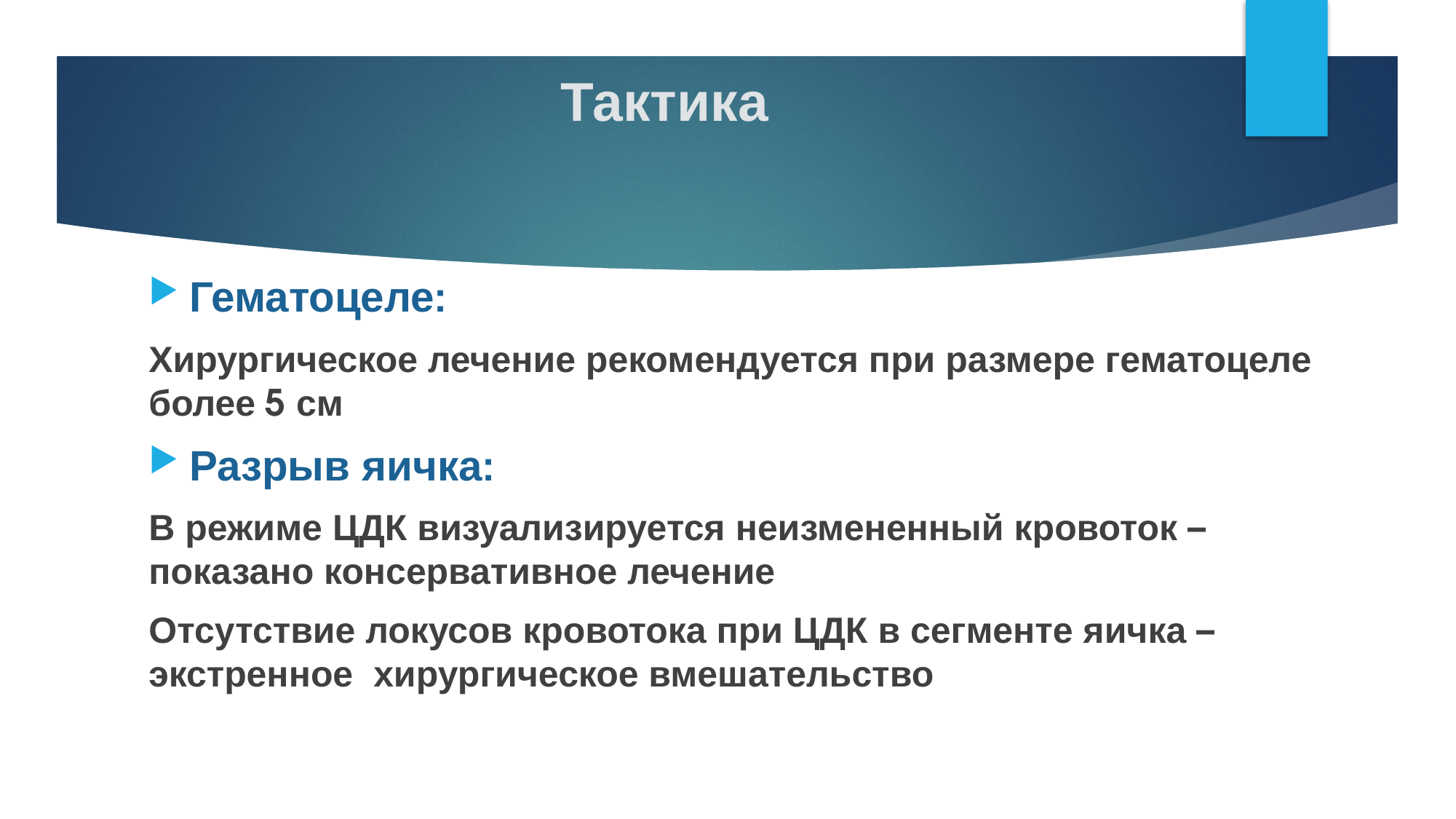

Тактика
Гематоцеле:
Хирургическое лечение рекомендуется при размере гематоцеле более 5 см
Разрыв яичка:
В режиме ЦДК визуализируется неизмененный кровоток – показано консервативное лечение
Отсутствие локусов кровотока при ЦДК в сегменте яичка – экстренное  хирургическое вмешательство